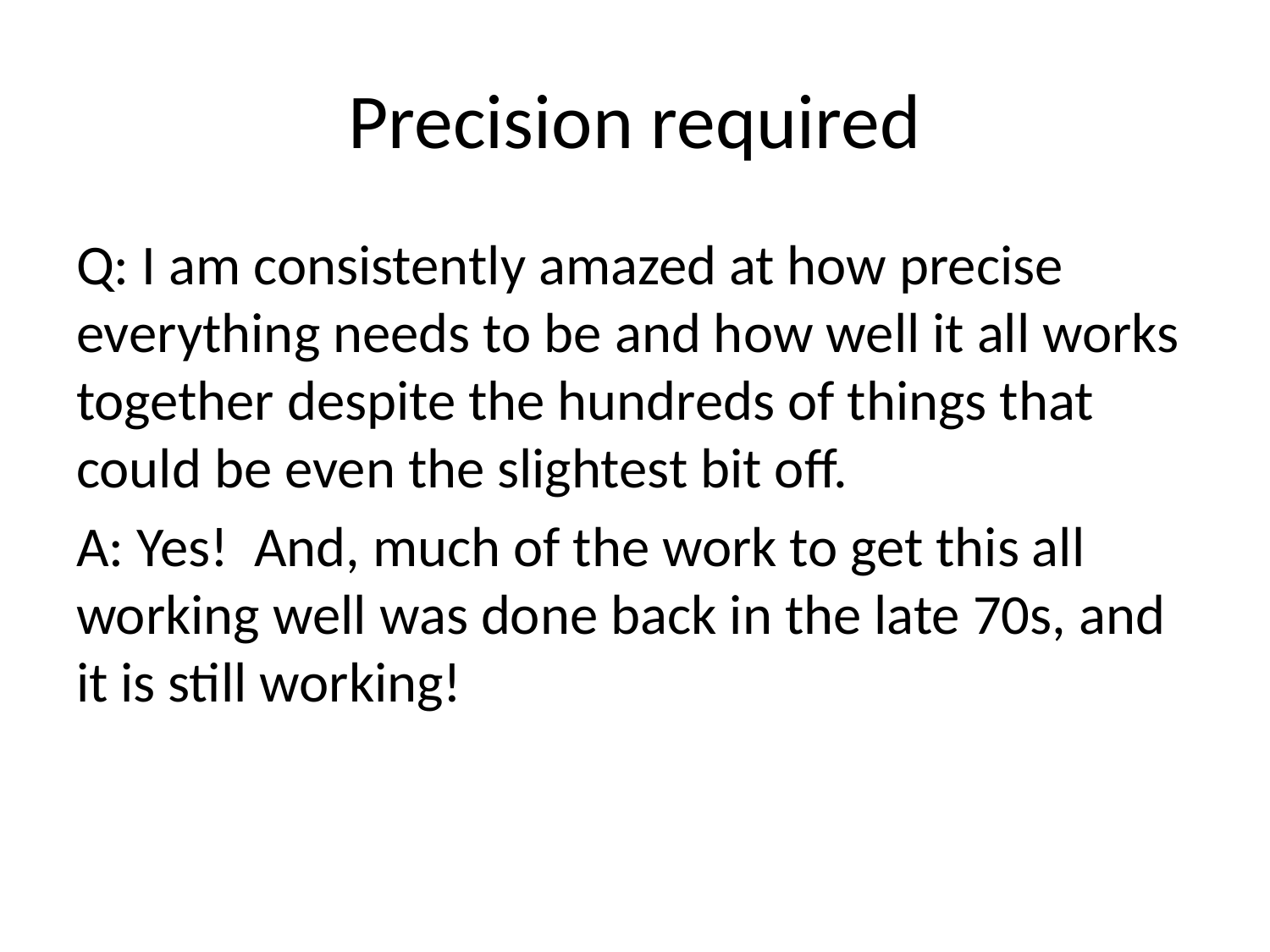

# Precision required
Q: I am consistently amazed at how precise everything needs to be and how well it all works together despite the hundreds of things that could be even the slightest bit off.
A: Yes!  And, much of the work to get this all working well was done back in the late 70s, and it is still working!